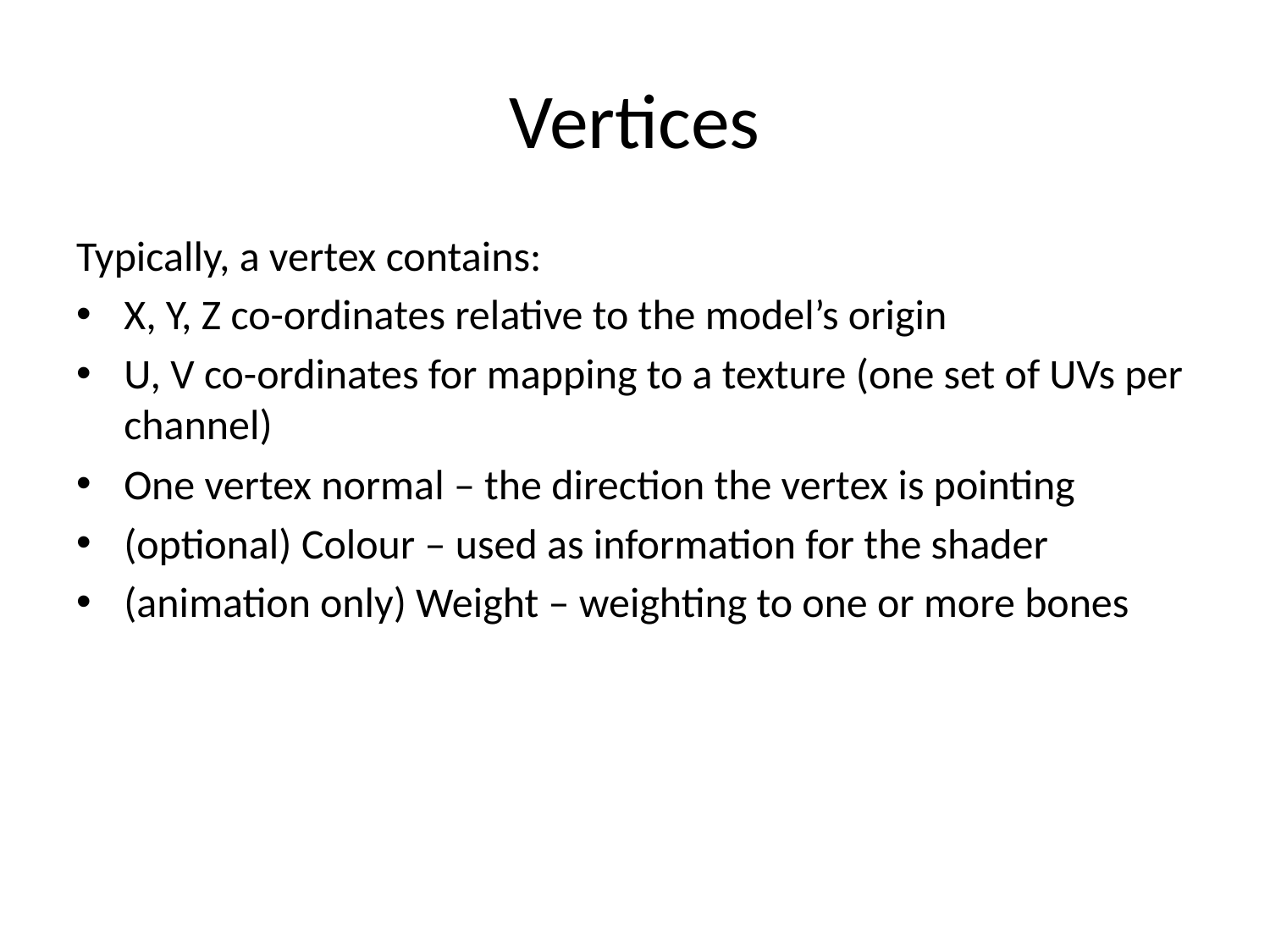

# Vertices
Typically, a vertex contains:
X, Y, Z co-ordinates relative to the model’s origin
U, V co-ordinates for mapping to a texture (one set of UVs per channel)
One vertex normal – the direction the vertex is pointing
(optional) Colour – used as information for the shader
(animation only) Weight – weighting to one or more bones